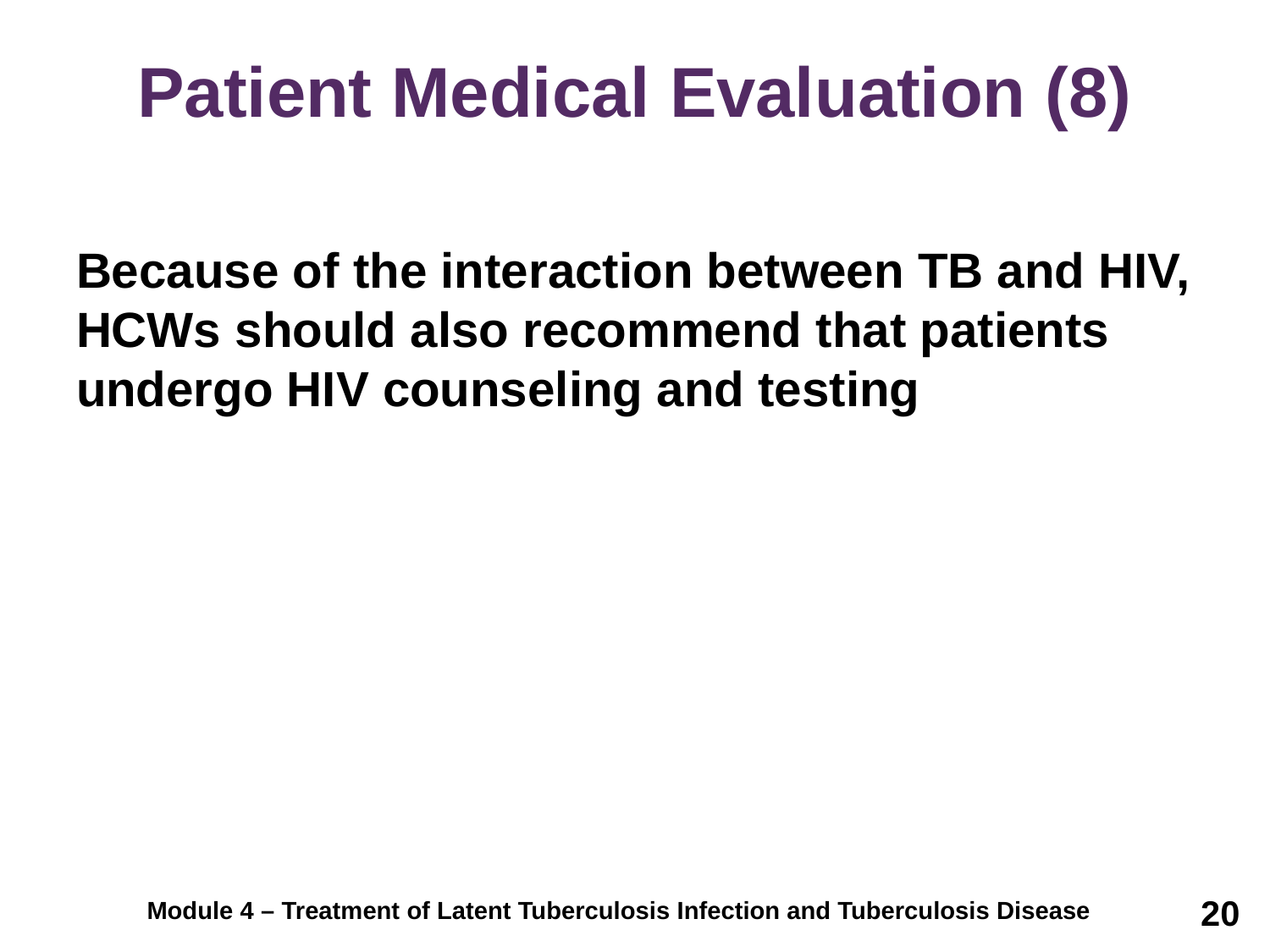

# Patient Medical Evaluation (8)
Because of the interaction between TB and HIV, HCWs should also recommend that patients undergo HIV counseling and testing
20
Module 4 – Treatment of Latent Tuberculosis Infection and Tuberculosis Disease